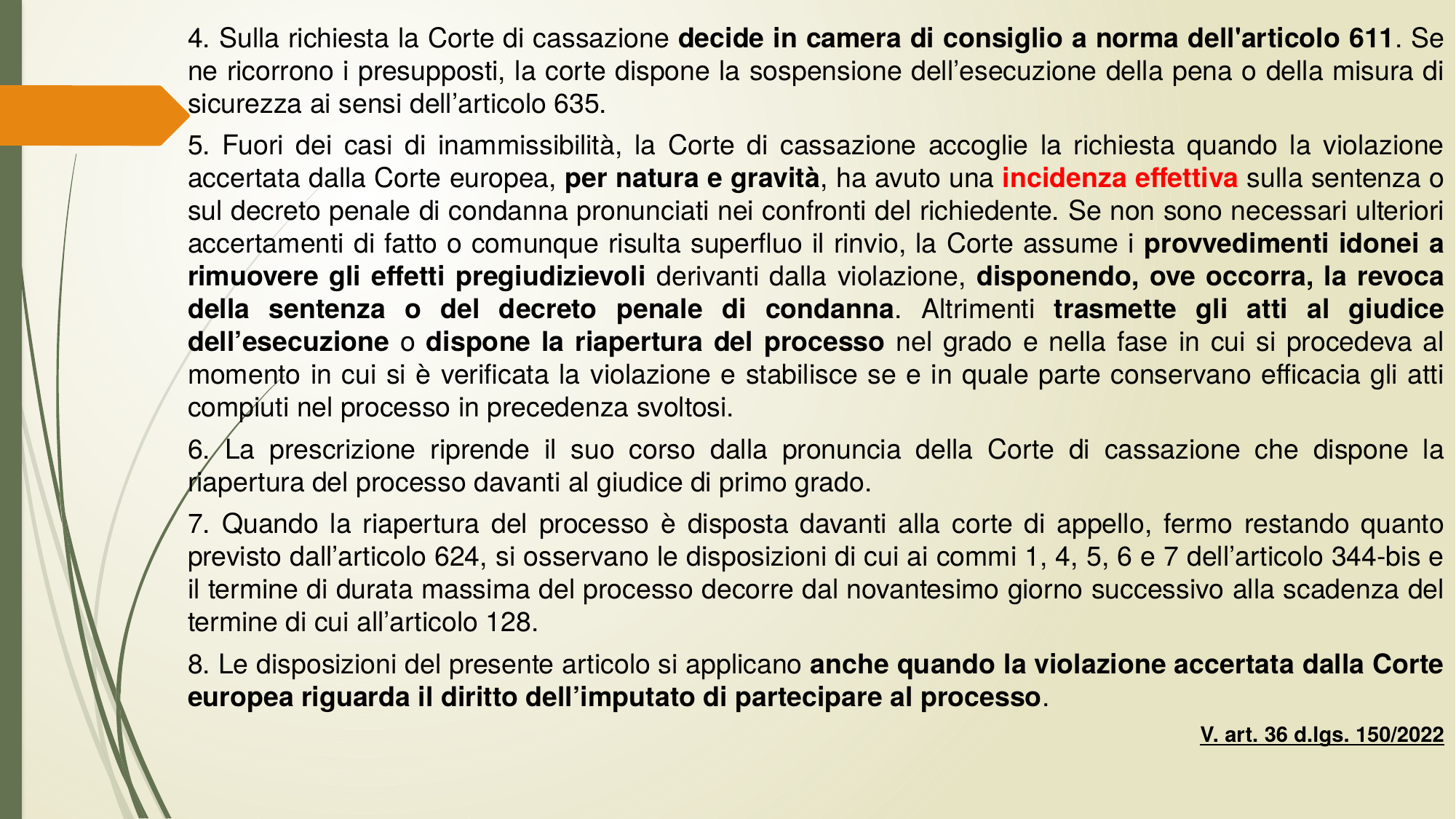

4. Sulla richiesta la Corte di cassazione decide in camera di consiglio a norma dell'articolo 611. Se ne ricorrono i presupposti, la corte dispone la sospensione dell’esecuzione della pena o della misura di sicurezza ai sensi dell’articolo 635.
5. Fuori dei casi di inammissibilità, la Corte di cassazione accoglie la richiesta quando la violazione accertata dalla Corte europea, per natura e gravità, ha avuto una incidenza effettiva sulla sentenza o sul decreto penale di condanna pronunciati nei confronti del richiedente. Se non sono necessari ulteriori accertamenti di fatto o comunque risulta superfluo il rinvio, la Corte assume i provvedimenti idonei a rimuovere gli effetti pregiudizievoli derivanti dalla violazione, disponendo, ove occorra, la revoca della sentenza o del decreto penale di condanna. Altrimenti trasmette gli atti al giudice dell’esecuzione o dispone la riapertura del processo nel grado e nella fase in cui si procedeva al momento in cui si è verificata la violazione e stabilisce se e in quale parte conservano efficacia gli atti compiuti nel processo in precedenza svoltosi.
6. La prescrizione riprende il suo corso dalla pronuncia della Corte di cassazione che dispone la riapertura del processo davanti al giudice di primo grado.
7. Quando la riapertura del processo è disposta davanti alla corte di appello, fermo restando quanto previsto dall’articolo 624, si osservano le disposizioni di cui ai commi 1, 4, 5, 6 e 7 dell’articolo 344-bis e il termine di durata massima del processo decorre dal novantesimo giorno successivo alla scadenza del termine di cui all’articolo 128.
8. Le disposizioni del presente articolo si applicano anche quando la violazione accertata dalla Corte europea riguarda il diritto dell’imputato di partecipare al processo.
V. art. 36 d.lgs. 150/2022